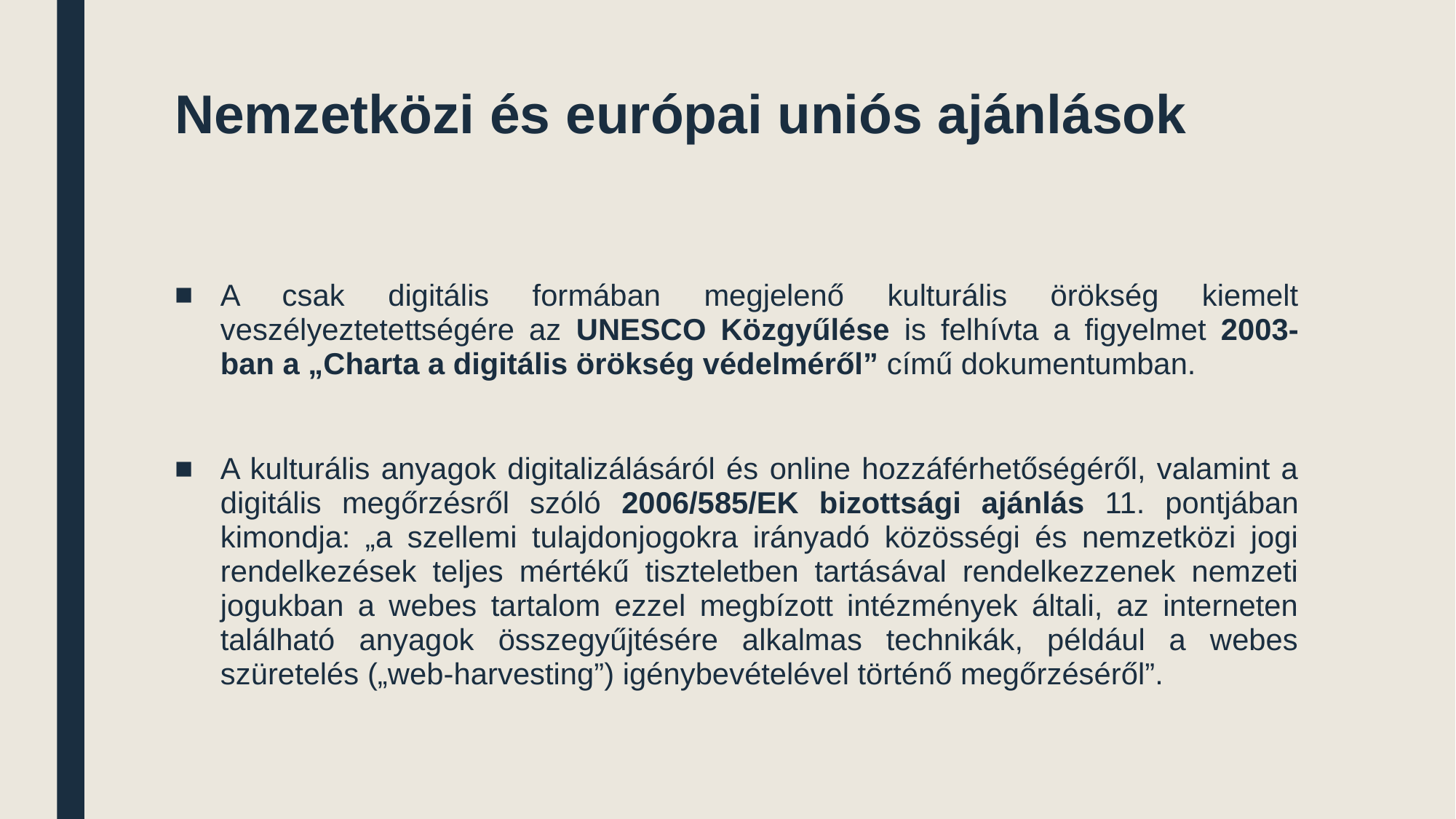

# Nemzetközi és európai uniós ajánlások
A csak digitális formában megjelenő kulturális örökség kiemelt veszélyeztetettségére az UNESCO Közgyűlése is felhívta a figyelmet 2003-ban a „Charta a digitális örökség védelméről” című dokumentumban.

A kulturális anyagok digitalizálásáról és online hozzáférhetőségéről, valamint a digitális megőrzésről szóló 2006/585/EK bizottsági ajánlás 11. pontjában kimondja: „a szellemi tulajdonjogokra irányadó közösségi és nemzetközi jogi rendelkezések teljes mértékű tiszteletben tartásával rendelkezzenek nemzeti jogukban a webes tartalom ezzel megbízott intézmények általi, az interneten található anyagok összegyűjtésére alkalmas technikák, például a webes szüretelés („web-harvesting”) igénybevételével történő megőrzéséről”.